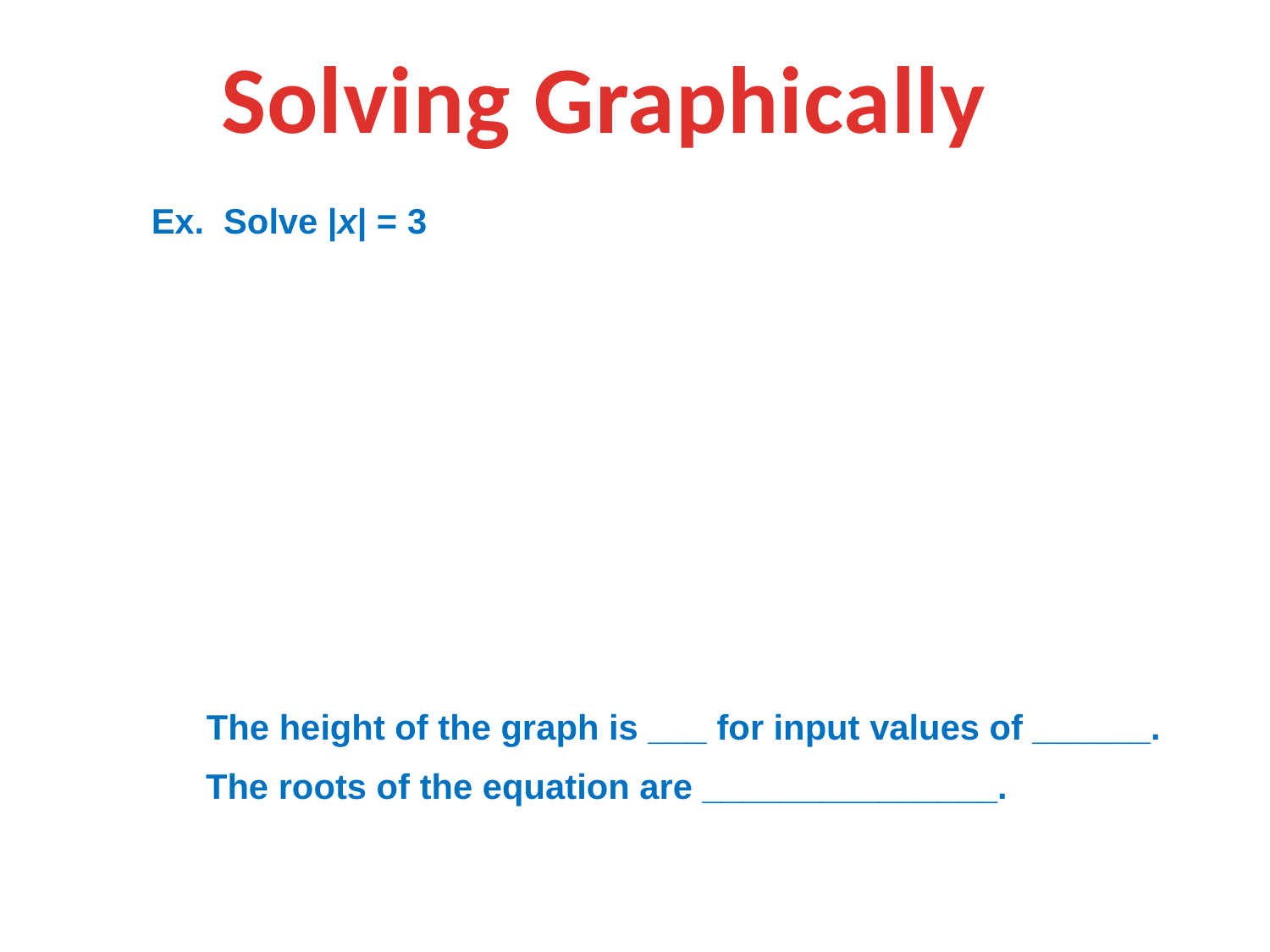

Solving Graphically
Ex.  Solve |x| = 3
The height of the graph is ___ for input values of ______.
The roots of the equation are _______________.